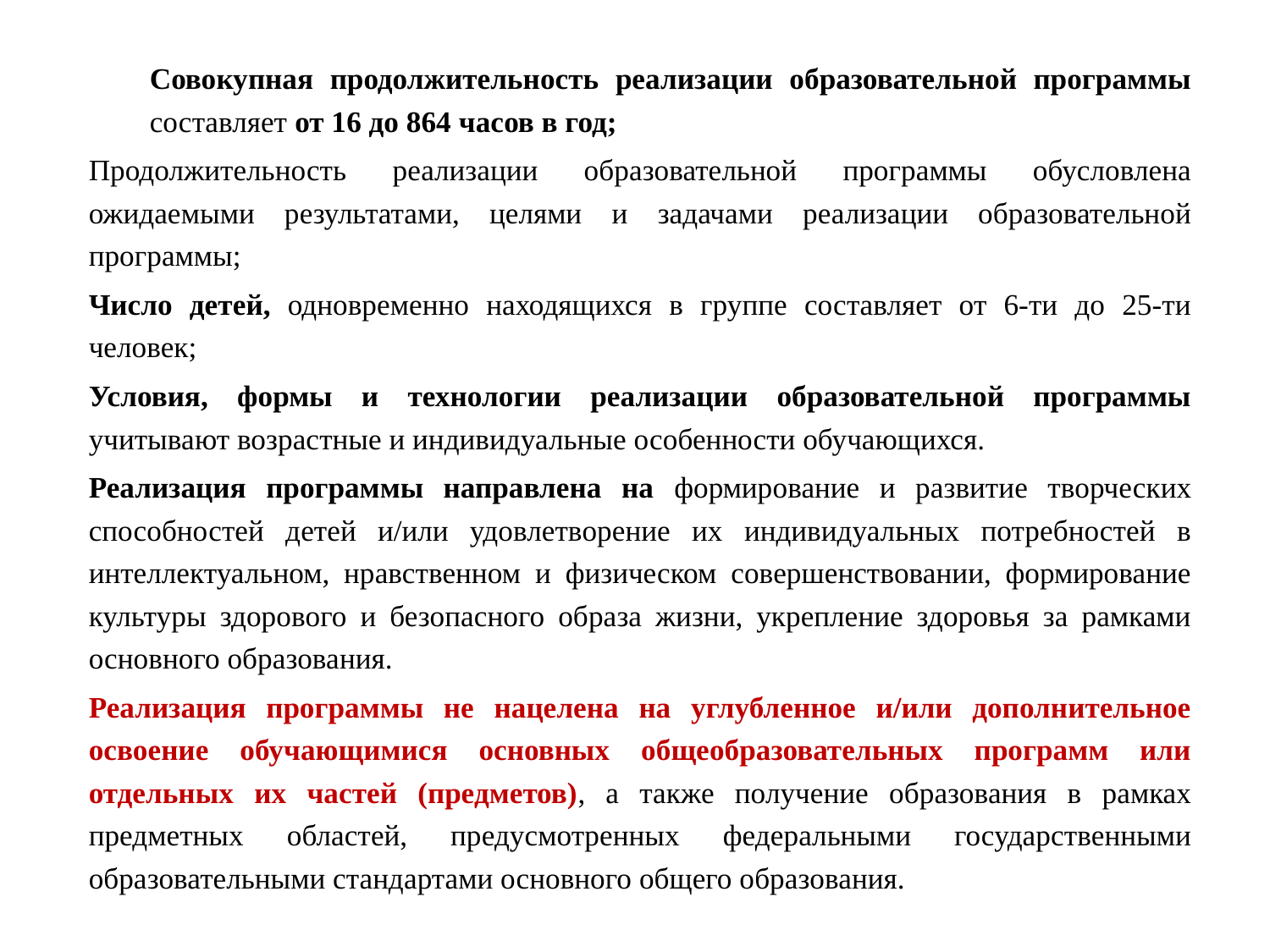

Совокупная продолжительность реализации образовательной программы составляет от 16 до 864 часов в год;
Продолжительность реализации образовательной программы обусловлена ожидаемыми результатами, целями и задачами реализации образовательной программы;
Число детей, одновременно находящихся в группе составляет от 6-ти до 25-ти человек;
Условия, формы и технологии реализации образовательной программы учитывают возрастные и индивидуальные особенности обучающихся.
Реализация программы направлена на формирование и развитие творческих способностей детей и/или удовлетворение их индивидуальных потребностей в интеллектуальном, нравственном и физическом совершенствовании, формирование культуры здорового и безопасного образа жизни, укрепление здоровья за рамками основного образования.
Реализация программы не нацелена на углубленное и/или дополнительное освоение обучающимися основных общеобразовательных программ или отдельных их частей (предметов), а также получение образования в рамках предметных областей, предусмотренных федеральными государственными образовательными стандартами основного общего образования.